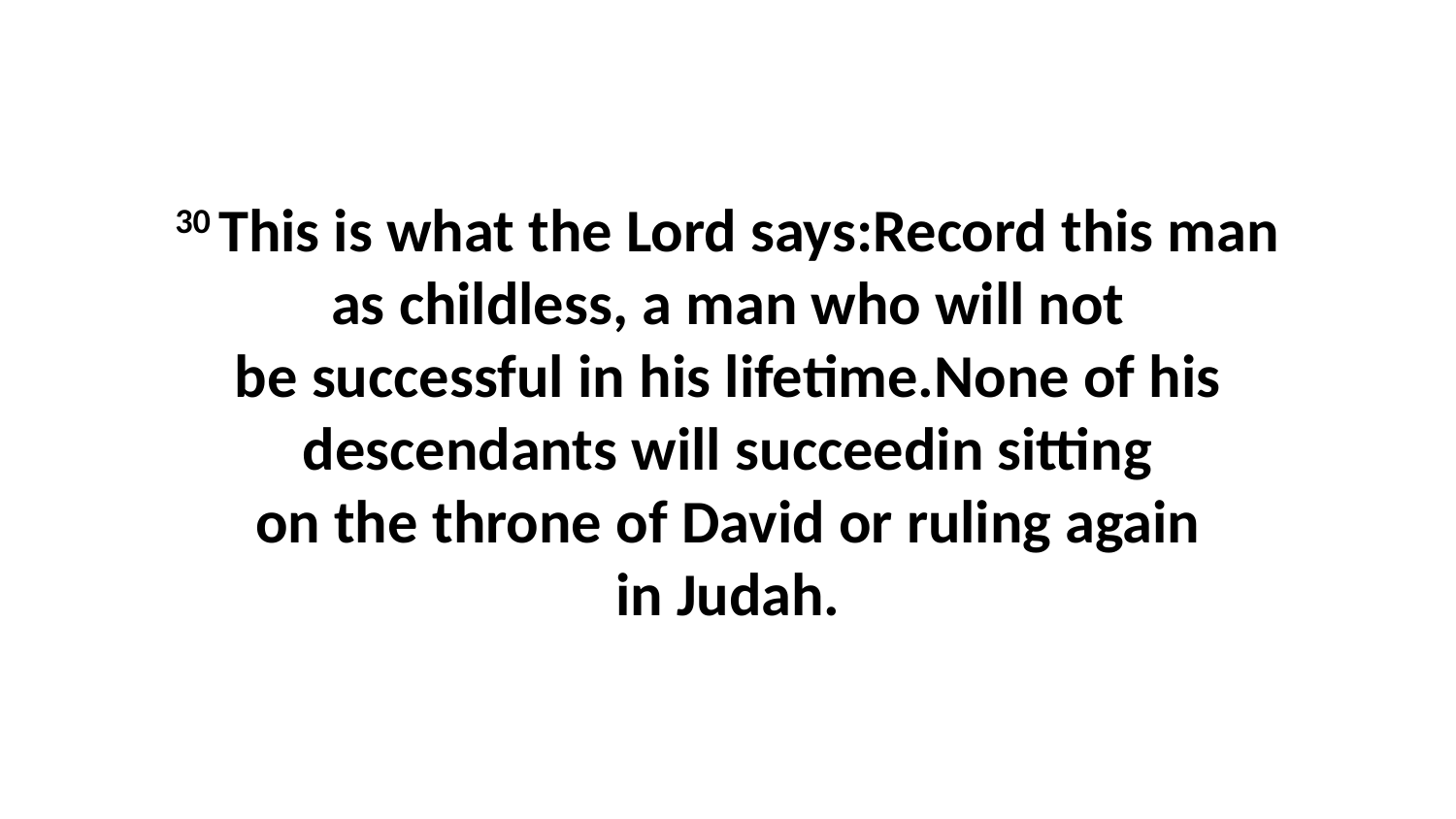

30 This is what the Lord says:Record this man as childless, a man who will not be successful in his lifetime.None of his descendants will succeedin sitting on the throne of David or ruling again in Judah.